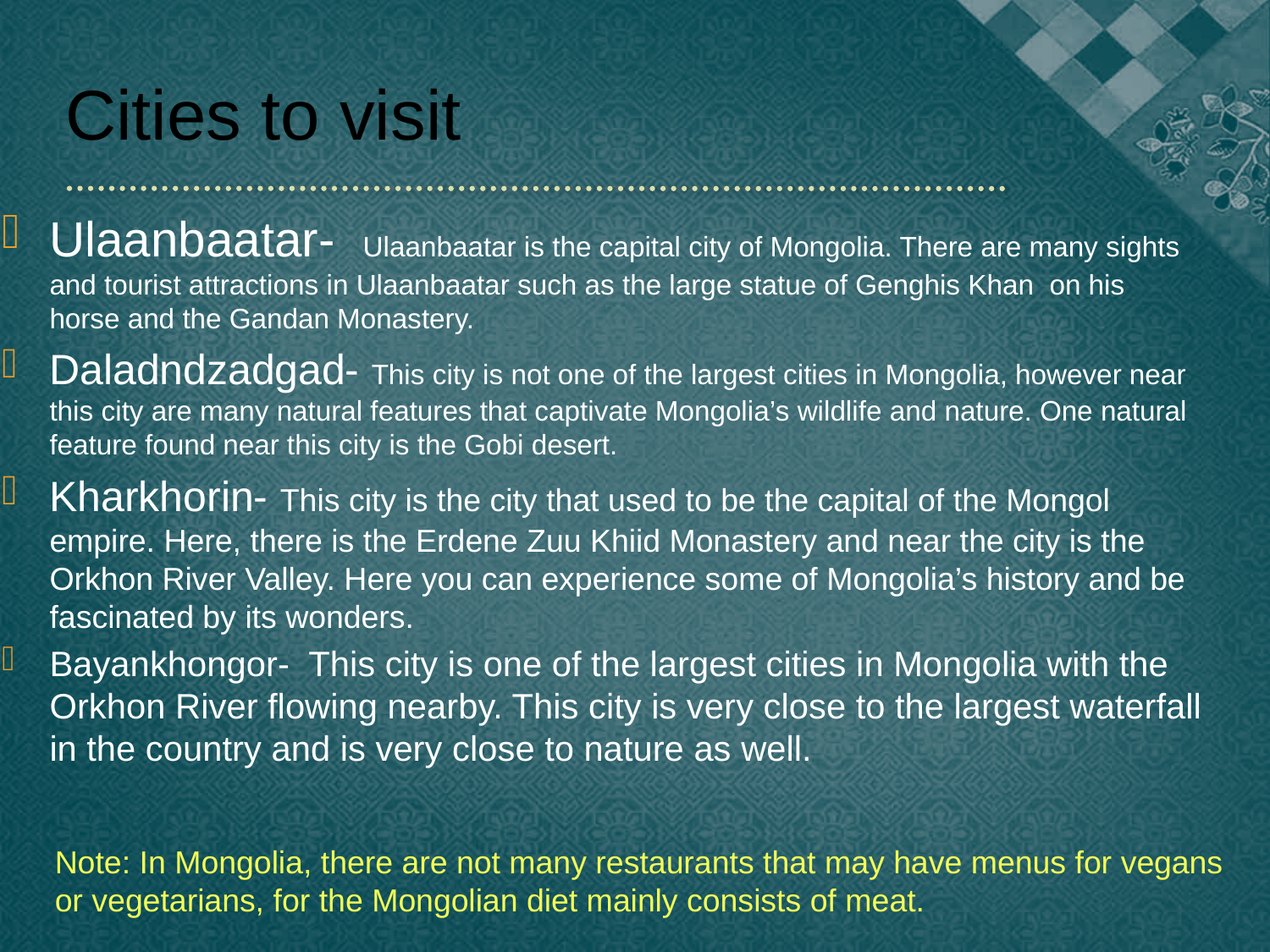

# Cities to visit
Ulaanbaatar-  Ulaanbaatar is the capital city of Mongolia. There are many sights and tourist attractions in Ulaanbaatar such as the large statue of Genghis Khan  on his horse and the Gandan Monastery.
Daladndzadgad- This city is not one of the largest cities in Mongolia, however near this city are many natural features that captivate Mongolia’s wildlife and nature. One natural feature found near this city is the Gobi desert.
Kharkhorin- This city is the city that used to be the capital of the Mongol empire. Here, there is the Erdene Zuu Khiid Monastery and near the city is the Orkhon River Valley. Here you can experience some of Mongolia’s history and be fascinated by its wonders.
Bayankhongor-  This city is one of the largest cities in Mongolia with the Orkhon River flowing nearby. This city is very close to the largest waterfall in the country and is very close to nature as well.

Note: In Mongolia, there are not many restaurants that may have menus for vegans or vegetarians, for the Mongolian diet mainly consists of meat.